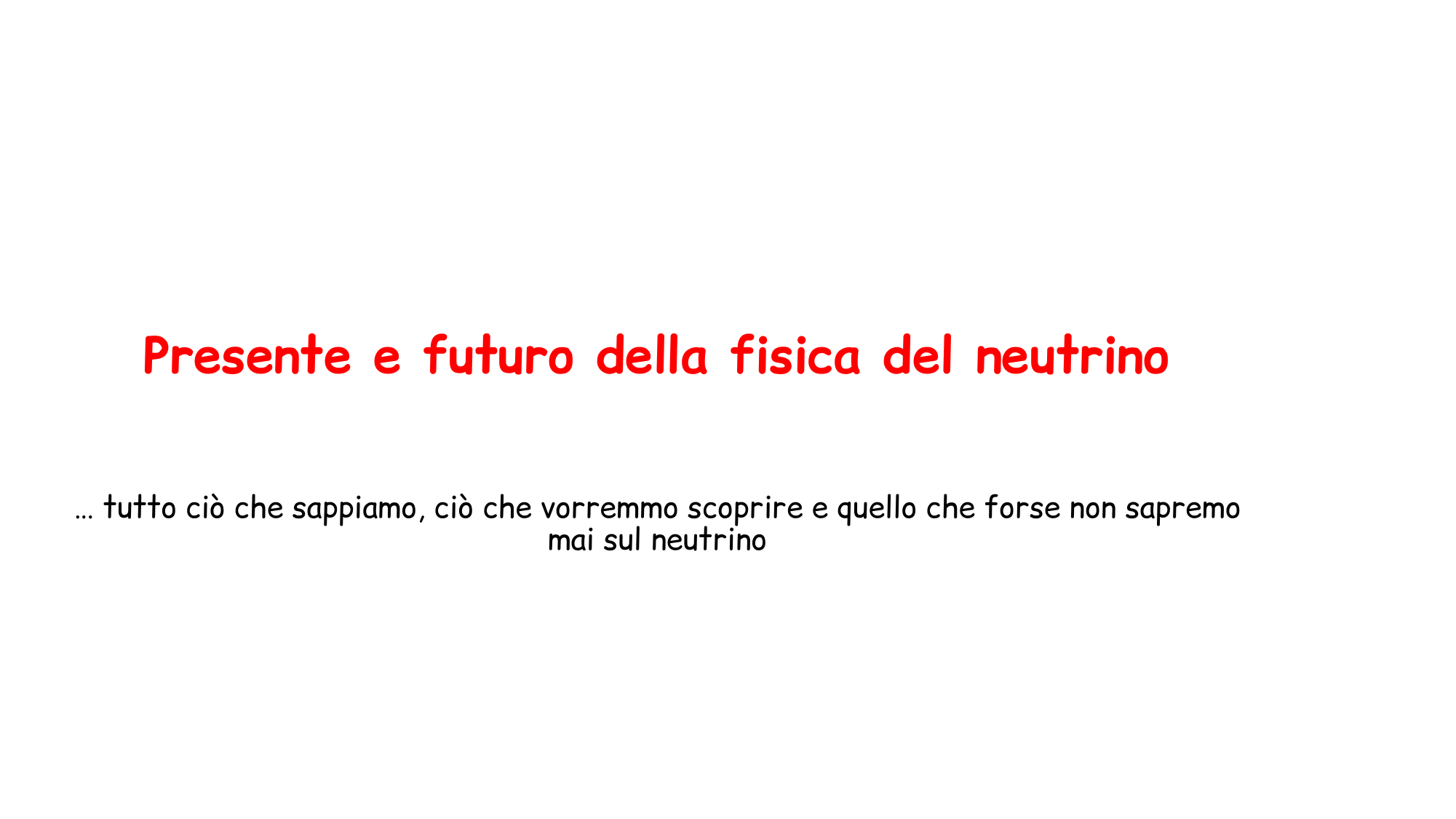

# Presente e futuro della fisica del neutrino … tutto ciò che sappiamo, ciò che vorremmo scoprire e quello che forse non sapremo mai sul neutrino